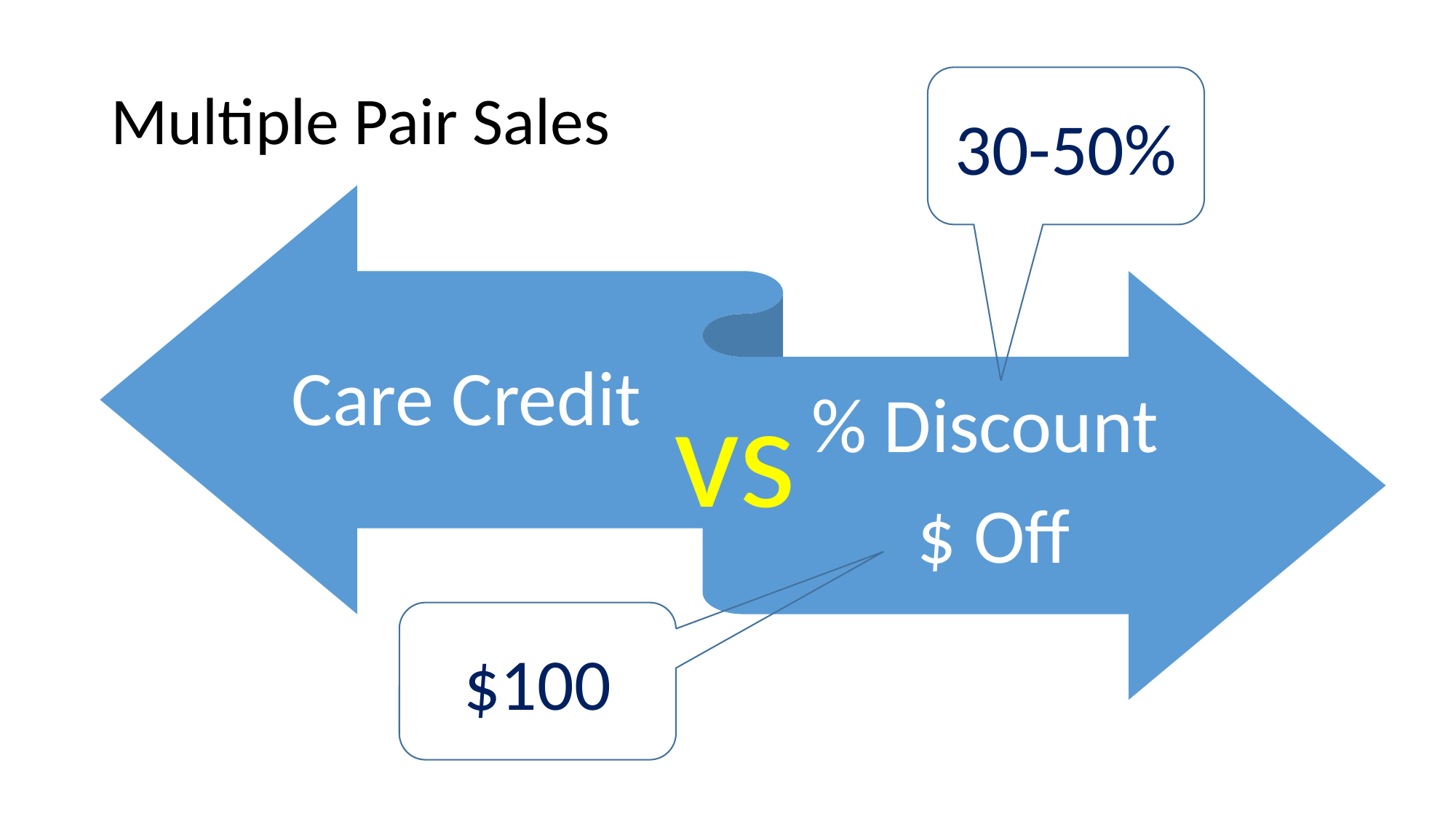

# Multiple Pair Sales
Care Credit
% Discount
$ Off
30-50%
vs
$100